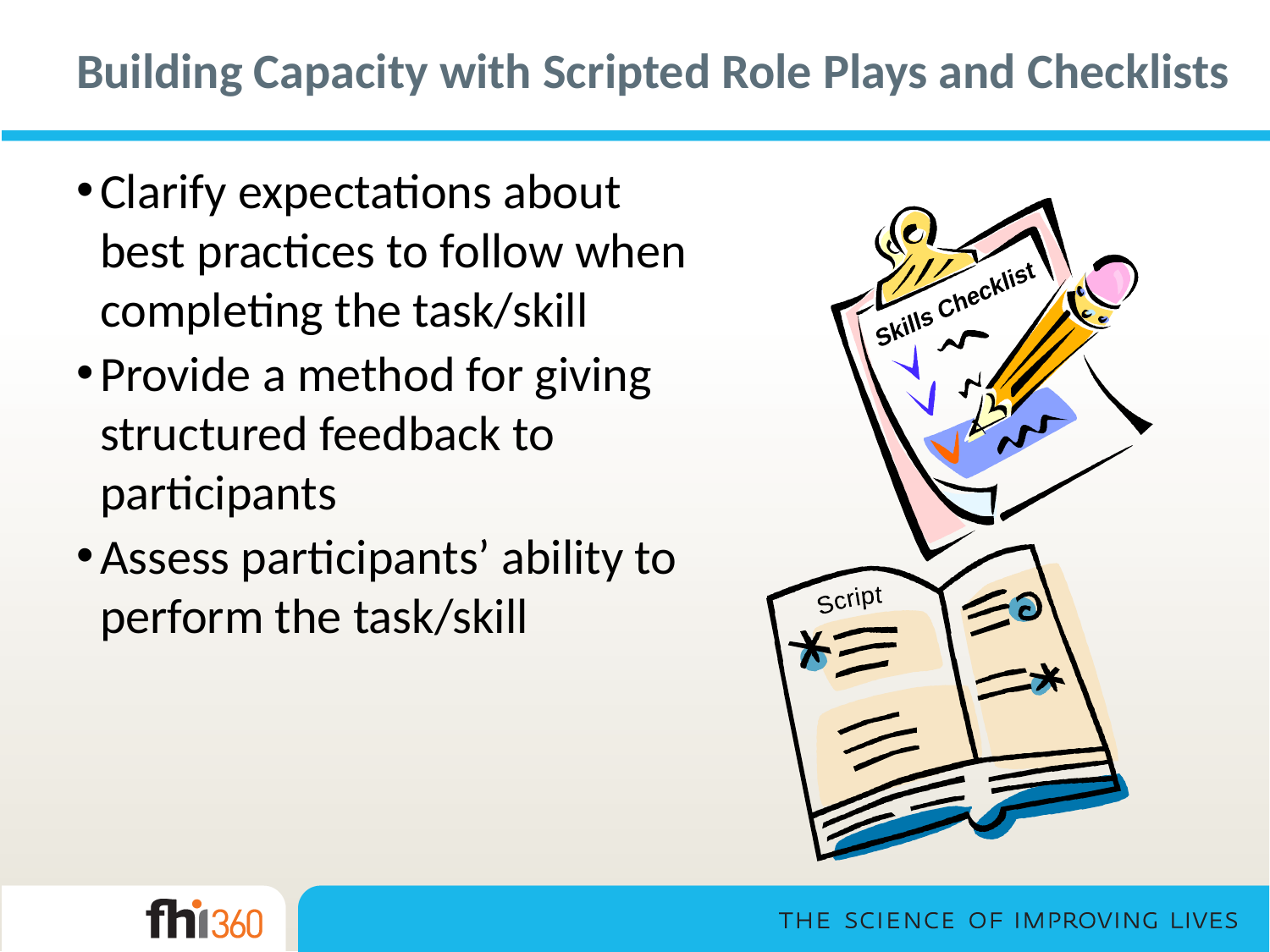

# Building Capacity with Scripted Role Plays and Checklists
Clarify expectations about best practices to follow when completing the task/skill
Provide a method for giving structured feedback to participants
Assess participants’ ability to perform the task/skill

Skills Checklist

Script